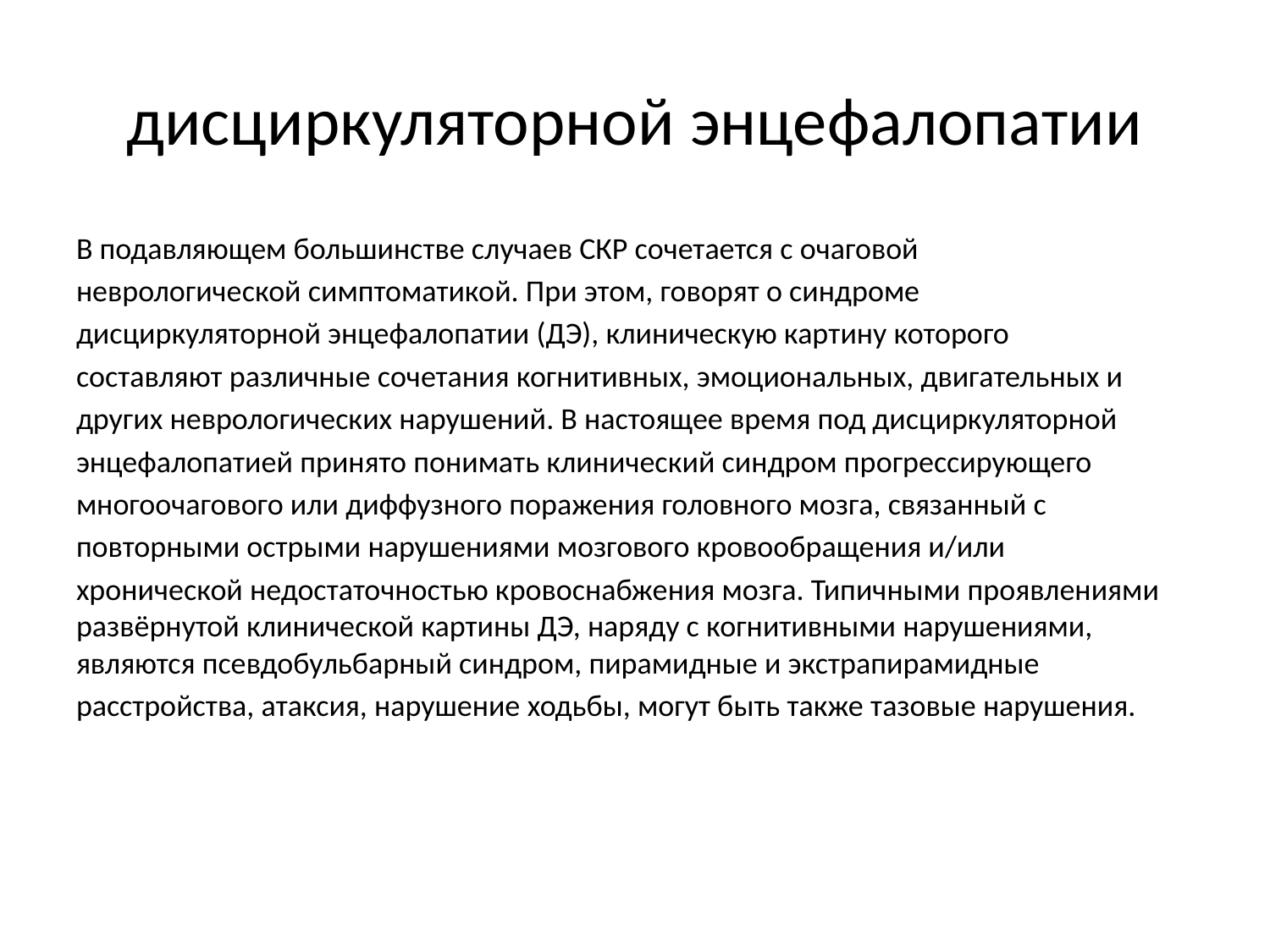

# дисциркуляторной энцефалопатии
В подавляющем большинстве случаев СКР сочетается с очаговой
неврологической симптоматикой. При этом, говорят о синдроме
дисциркуляторной энцефалопатии (ДЭ), клиническую картину которого
составляют различные сочетания когнитивных, эмоциональных, двигательных и
других неврологических нарушений. В настоящее время под дисциркуляторной
энцефалопатией принято понимать клинический синдром прогрессирующего
многоочагового или диффузного поражения головного мозга, связанный с
повторными острыми нарушениями мозгового кровообращения и/или
хронической недостаточностью кровоснабжения мозга. Типичными проявлениями развёрнутой клинической картины ДЭ, наряду с когнитивными нарушениями, являются псевдобульбарный синдром, пирамидные и экстрапирамидные
расстройства, атаксия, нарушение ходьбы, могут быть также тазовые нарушения.